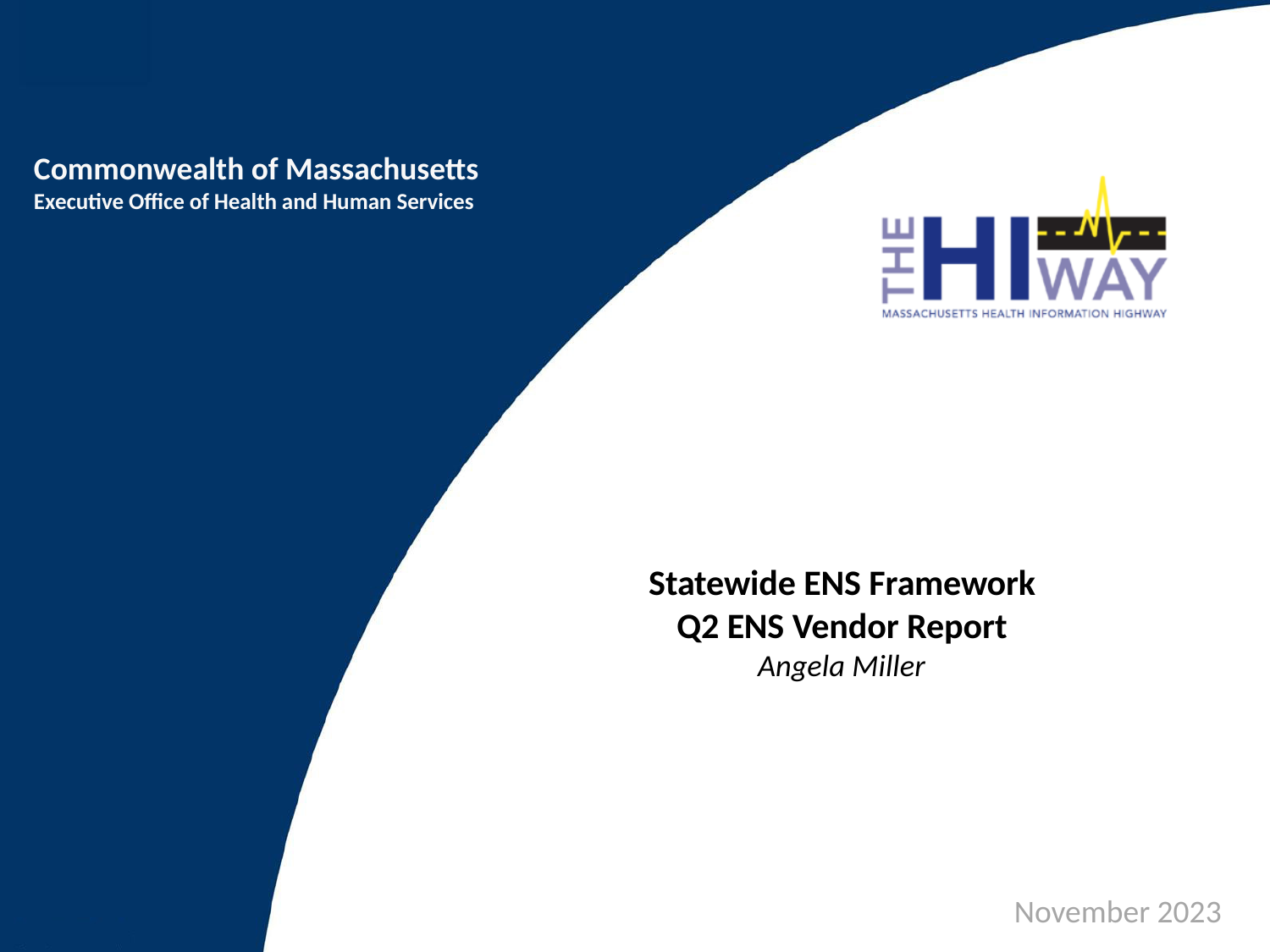

# Statewide ENS Framework Q2 ENS Vendor Report Angela Miller

November 2023